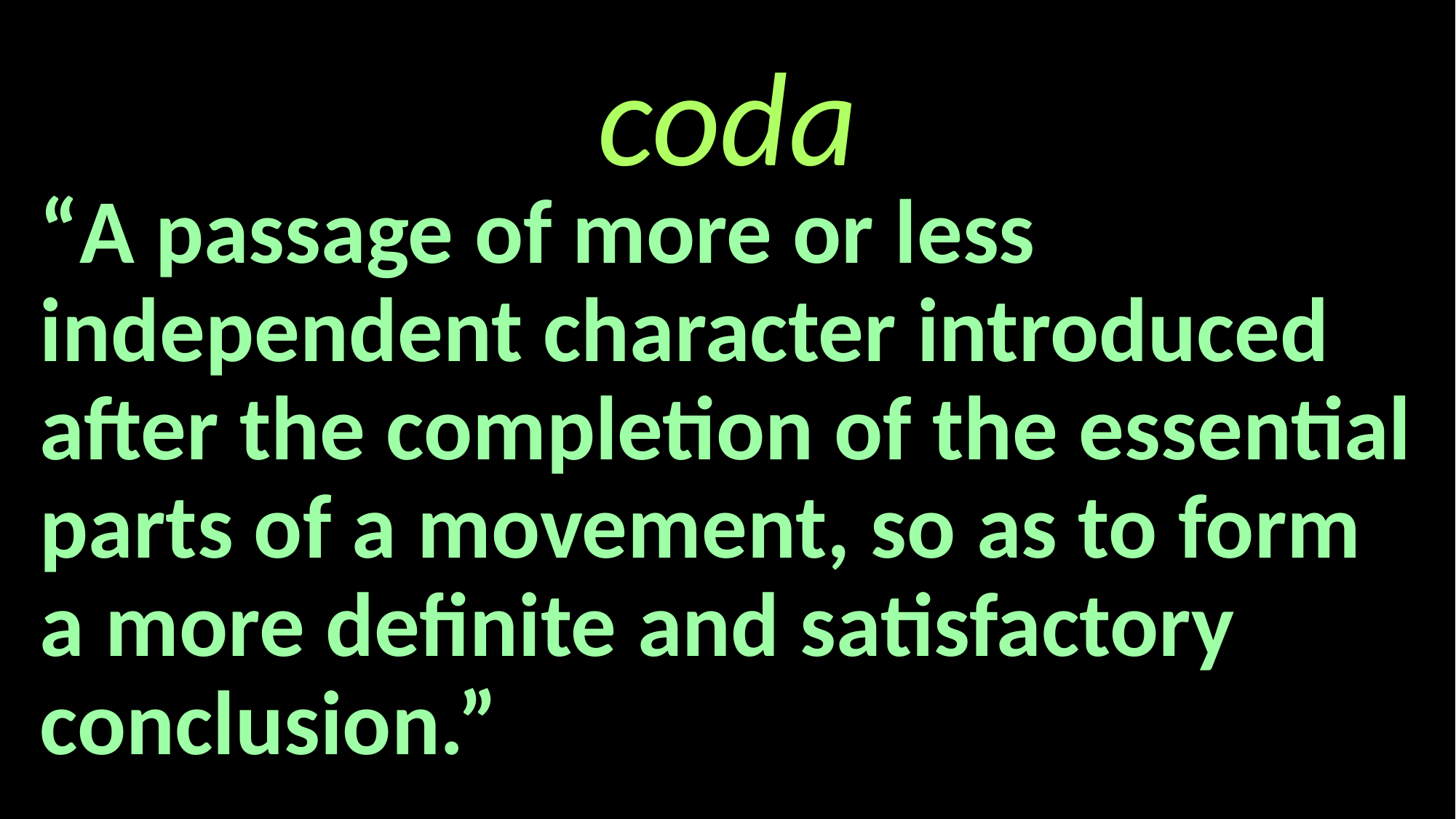

# coda
“A passage of more or less independent character introduced after the completion of the essential parts of a movement, so as to form a more definite and satisfactory conclusion.”